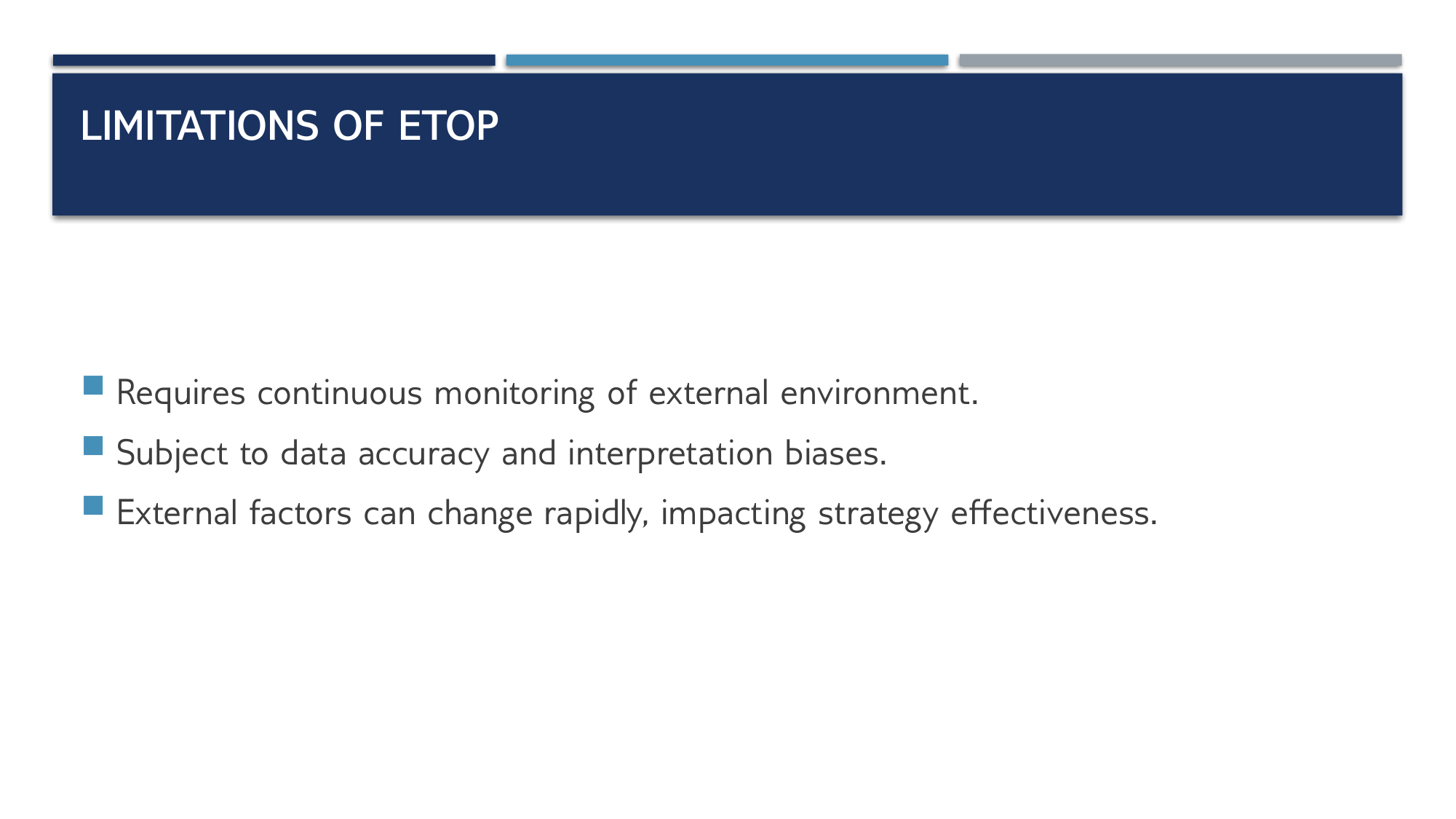

# Limitations of ETOP
Requires continuous monitoring of external environment.
Subject to data accuracy and interpretation biases.
External factors can change rapidly, impacting strategy effectiveness.